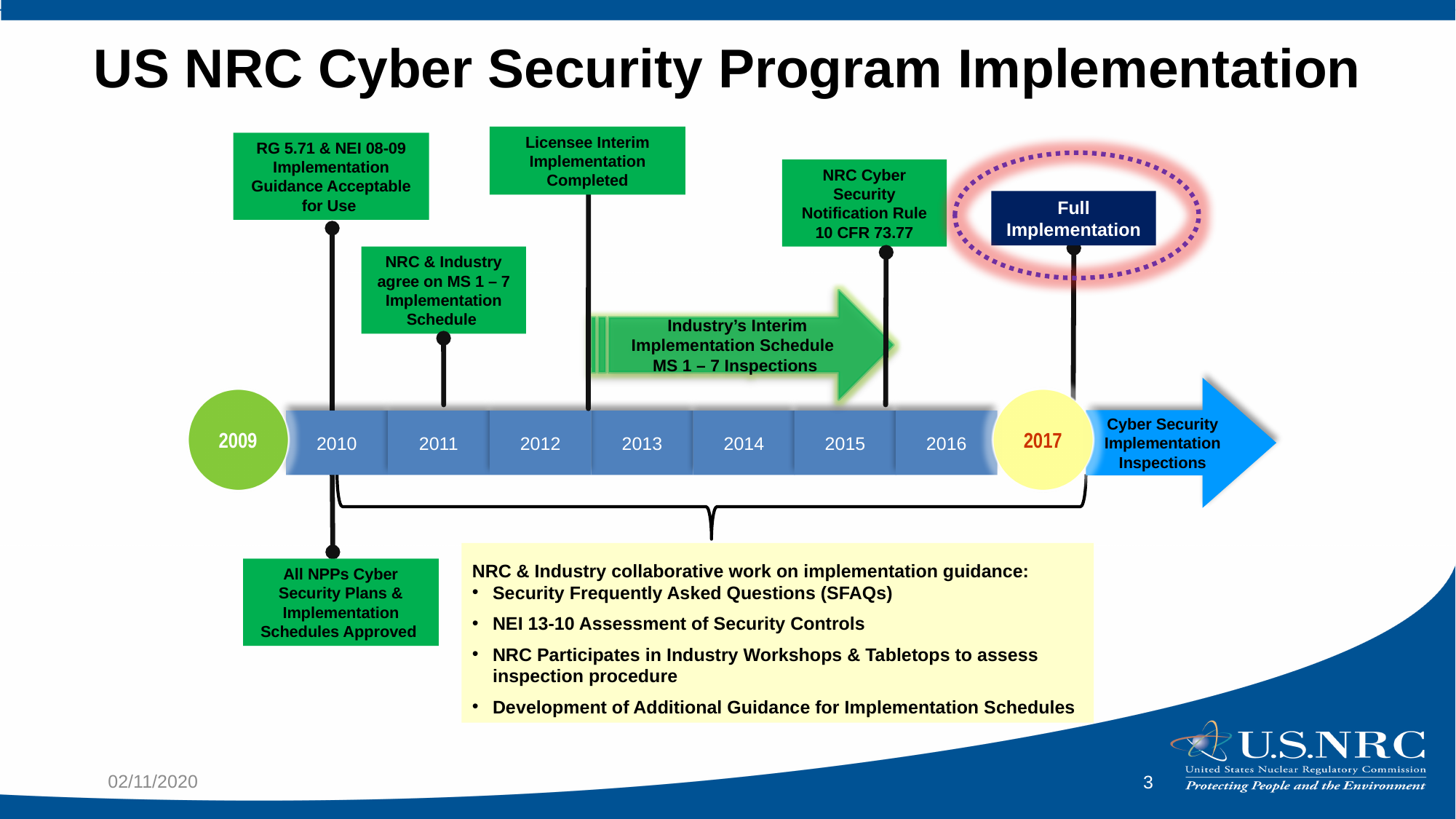

US NRC Cyber Security Program Implementation

Licensee Interim Implementation Completed

RG 5.71 & NEI 08-09 Implementation Guidance Acceptable for Use
NRC Cyber Security Notification Rule
10 CFR 73.77
Full
Implementation
NRC & Industry agree on MS 1 – 7 Implementation Schedule
Industry’s Interim Implementation Schedule
MS 1 – 7 Inspections
Cyber Security Implementation Inspections
2009
2017
2010
2011
2013
2014
2015
2016
2012
NRC & Industry collaborative work on implementation guidance:
Security Frequently Asked Questions (SFAQs)
NEI 13-10 Assessment of Security Controls
NRC Participates in Industry Workshops & Tabletops to assess inspection procedure
Development of Additional Guidance for Implementation Schedules
All NPPs Cyber Security Plans & Implementation Schedules Approved
02/11/2020
3